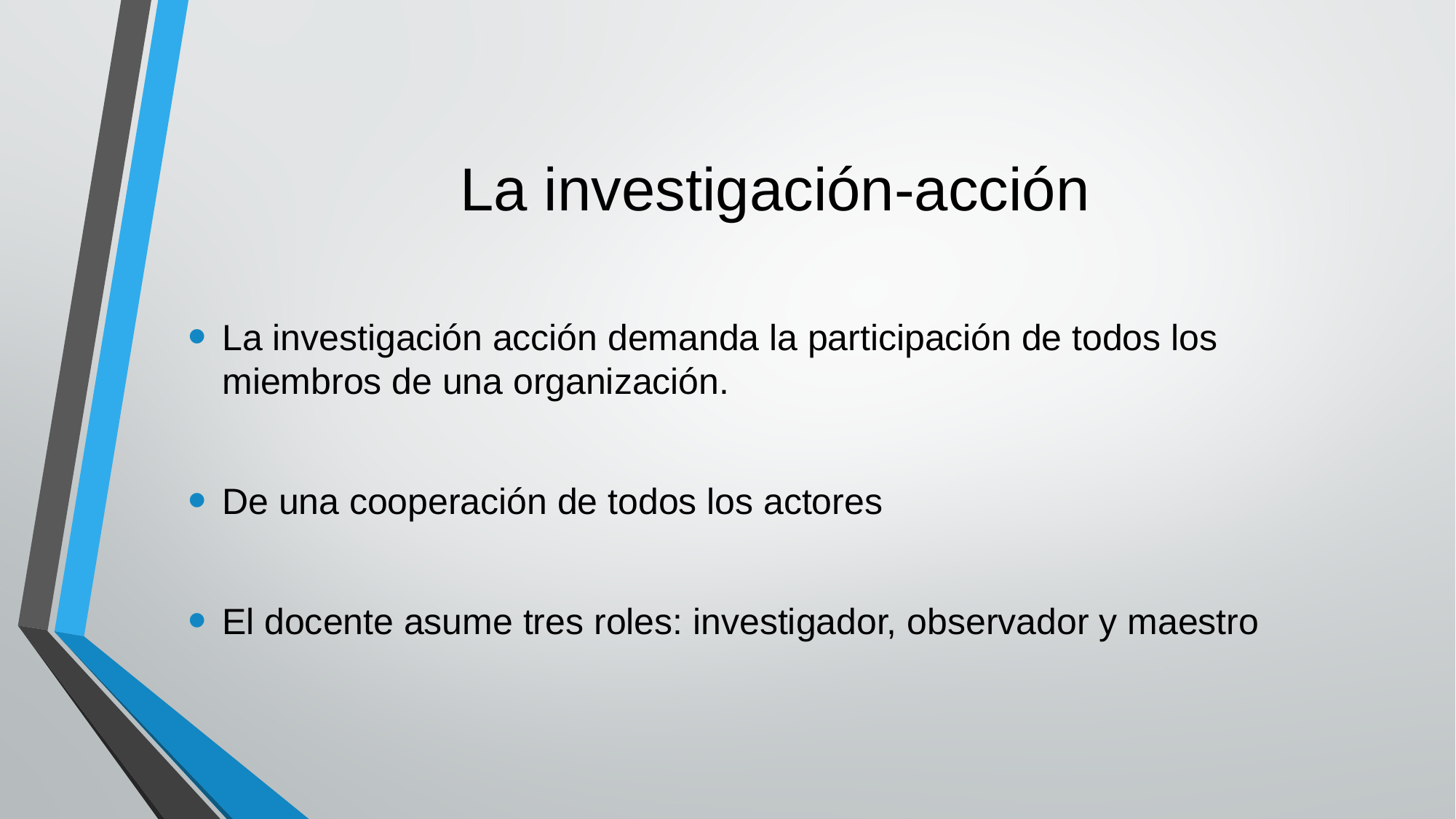

# La investigación-acción
La investigación acción demanda la participación de todos los miembros de una organización.

De una cooperación de todos los actores

El docente asume tres roles: investigador, observador y maestro